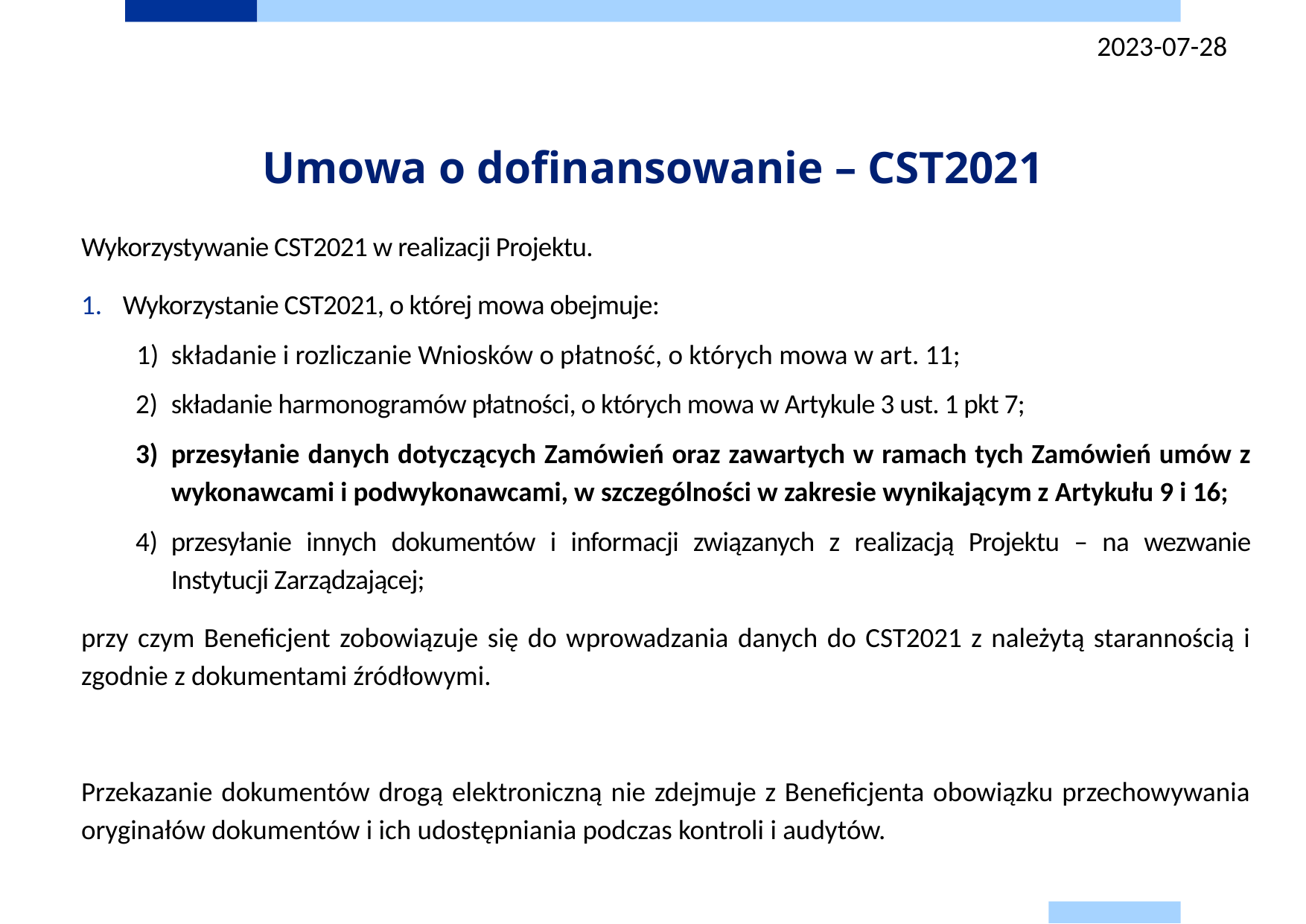

2023-07-28

# Umowa o dofinansowanie – CST2021
Wykorzystywanie CST2021 w realizacji Projektu.
Wykorzystanie CST2021, o której mowa obejmuje:
składanie i rozliczanie Wniosków o płatność, o których mowa w art. 11;
składanie harmonogramów płatności, o których mowa w Artykule 3 ust. 1 pkt 7;
przesyłanie danych dotyczących Zamówień oraz zawartych w ramach tych Zamówień umów z wykonawcami i podwykonawcami, w szczególności w zakresie wynikającym z Artykułu 9 i 16;
przesyłanie innych dokumentów i informacji związanych z realizacją Projektu – na wezwanie Instytucji Zarządzającej;
przy czym Beneficjent zobowiązuje się do wprowadzania danych do CST2021 z należytą starannością i zgodnie z dokumentami źródłowymi.

Przekazanie dokumentów drogą elektroniczną nie zdejmuje z Beneficjenta obowiązku przechowywania oryginałów dokumentów i ich udostępniania podczas kontroli i audytów.